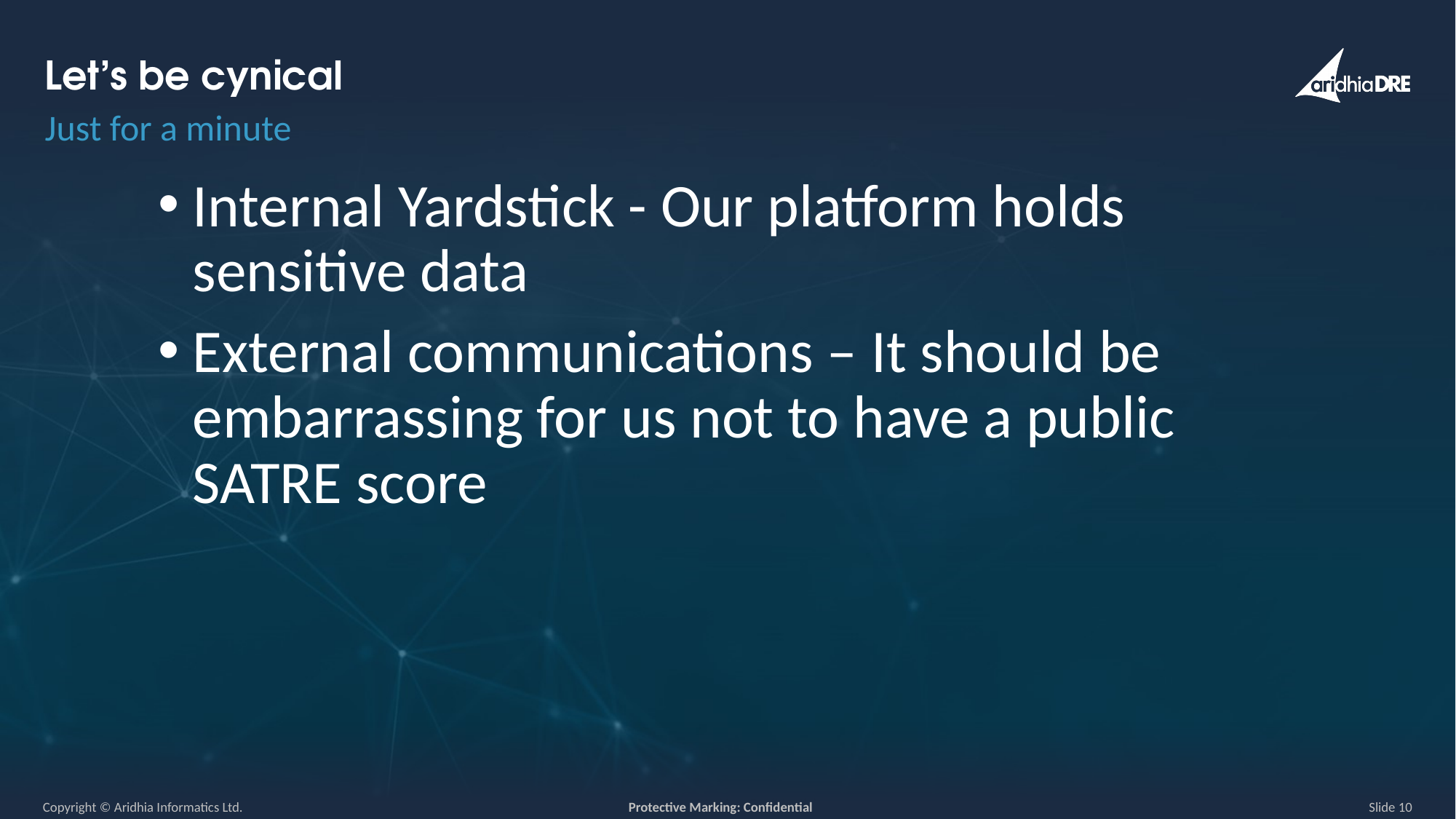

Let’s be cynical
Just for a minute
Internal Yardstick - Our platform holds sensitive data
External communications – It should be embarrassing for us not to have a public SATRE score